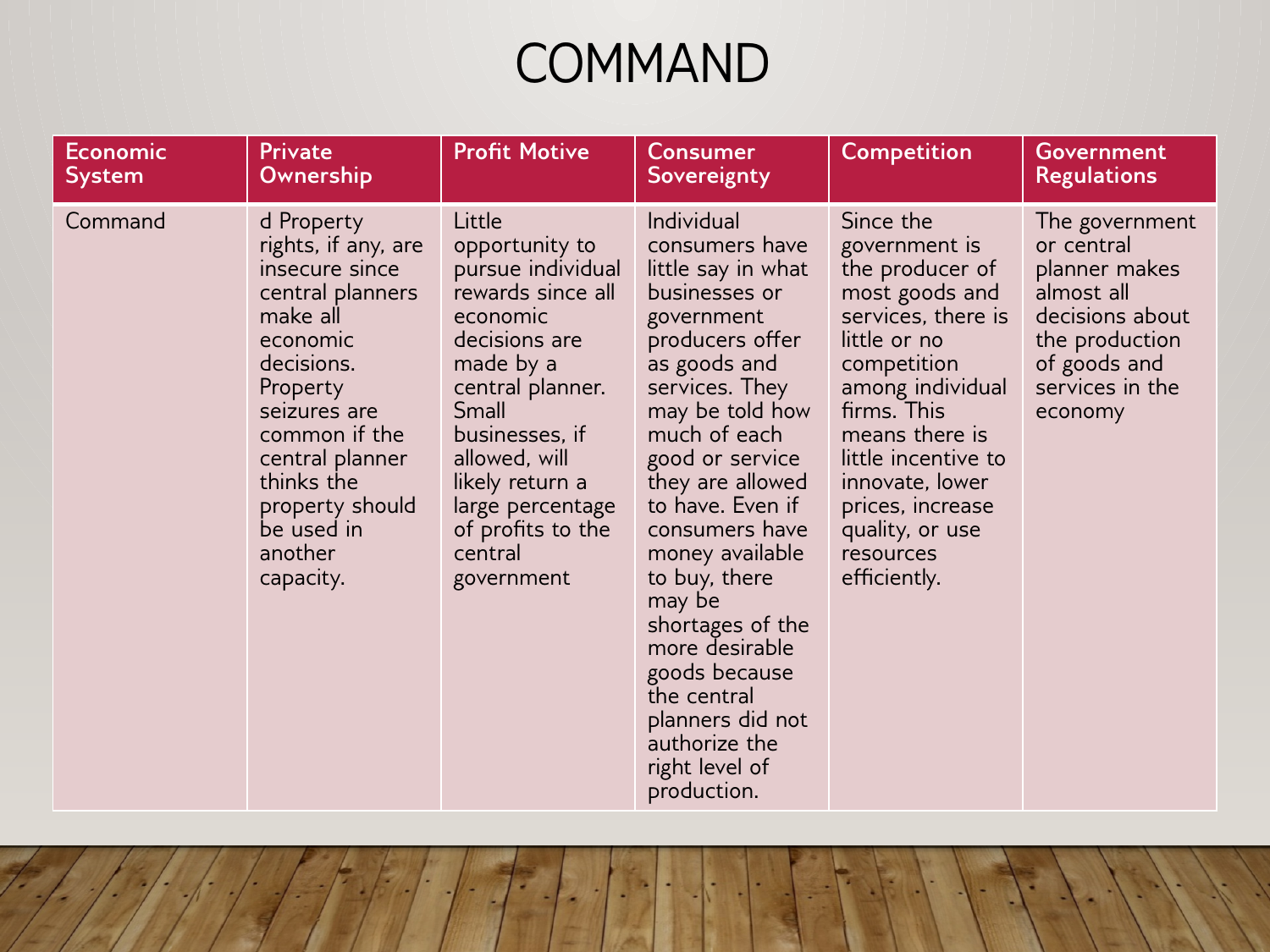

# Command
| Economic System | Private Ownership | Profit Motive | Consumer Sovereignty | Competition | Government Regulations |
| --- | --- | --- | --- | --- | --- |
| Command | d Property rights, if any, are insecure since central planners make all economic decisions. Property seizures are common if the central planner thinks the property should be used in another capacity. | Little opportunity to pursue individual rewards since all economic decisions are made by a central planner. Small businesses, if allowed, will likely return a large percentage of profits to the central government | Individual consumers have little say in what businesses or government producers offer as goods and services. They may be told how much of each good or service they are allowed to have. Even if consumers have money available to buy, there may be shortages of the more desirable goods because the central planners did not authorize the right level of production. | Since the government is the producer of most goods and services, there is little or no competition among individual firms. This means there is little incentive to innovate, lower prices, increase quality, or use resources efficiently. | The government or central planner makes almost all decisions about the production of goods and services in the economy |